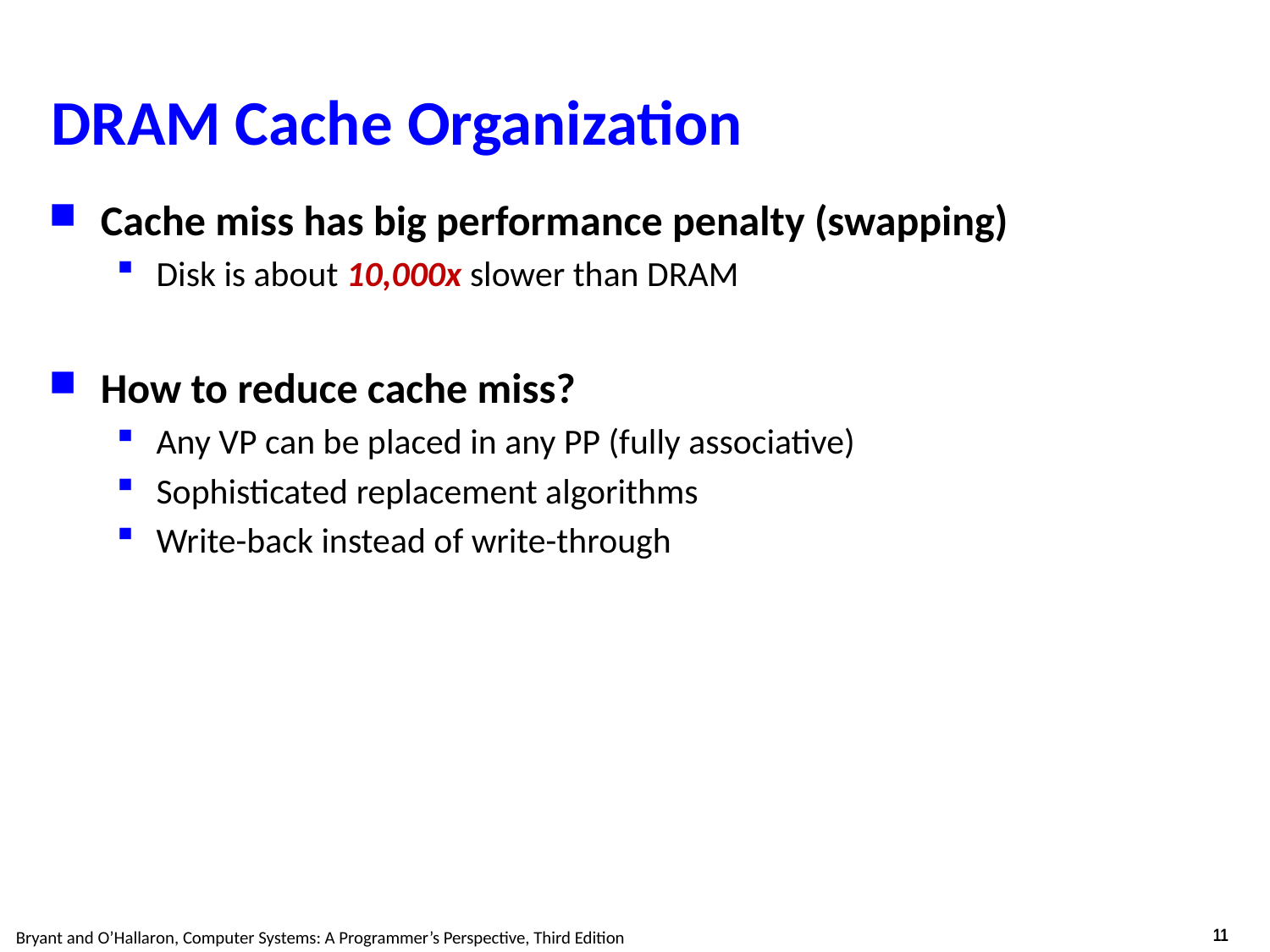

# DRAM Cache Organization
Cache miss has big performance penalty (swapping)
Disk is about 10,000x slower than DRAM

How to reduce cache miss?
Any VP can be placed in any PP (fully associative)
Sophisticated replacement algorithms
Write-back instead of write-through